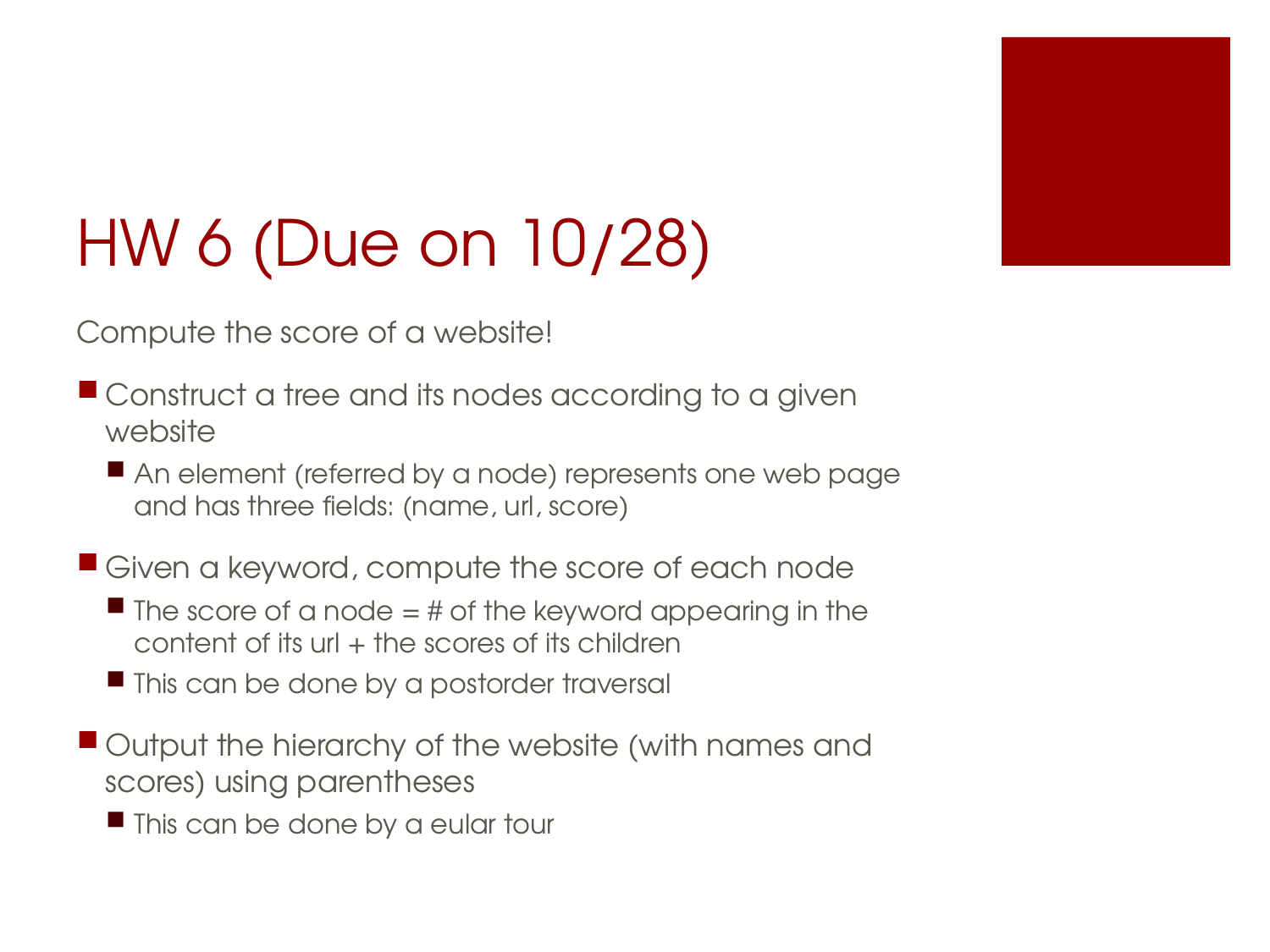

# HW 6 (Due on 10/28)
Compute the score of a website!
Construct a tree and its nodes according to a given website
An element (referred by a node) represents one web page and has three fields: (name, url, score)
Given a keyword, compute the score of each node
The score of a node = # of the keyword appearing in the content of its url + the scores of its children
This can be done by a postorder traversal
Output the hierarchy of the website (with names and scores) using parentheses
This can be done by a eular tour